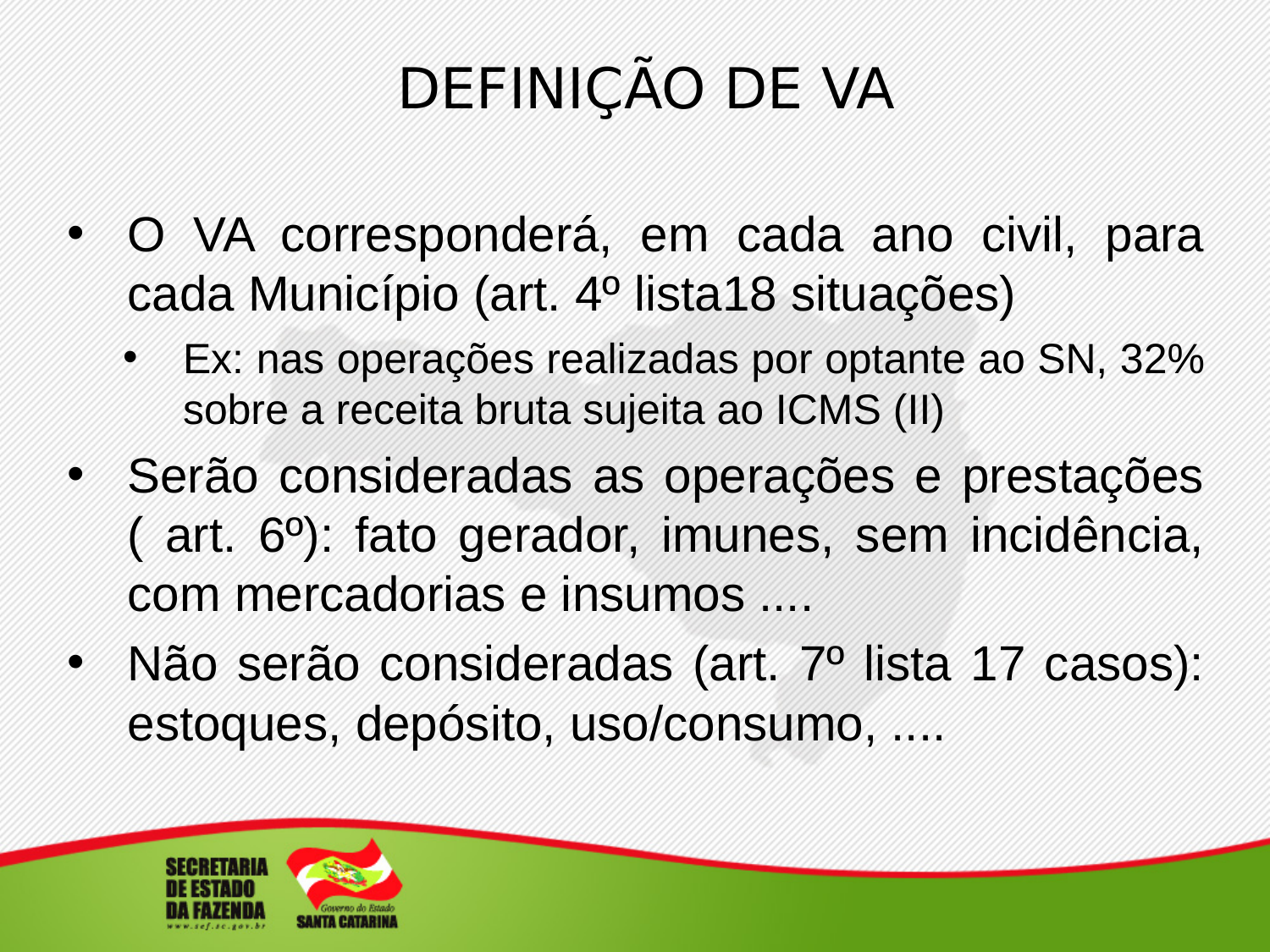

# DEFINIÇÃO DE VA
O VA corresponderá, em cada ano civil, para cada Município (art. 4º lista18 situações)
Ex: nas operações realizadas por optante ao SN, 32% sobre a receita bruta sujeita ao ICMS (II)
Serão consideradas as operações e prestações ( art. 6º): fato gerador, imunes, sem incidência, com mercadorias e insumos ....
Não serão consideradas (art. 7º lista 17 casos): estoques, depósito, uso/consumo, ....